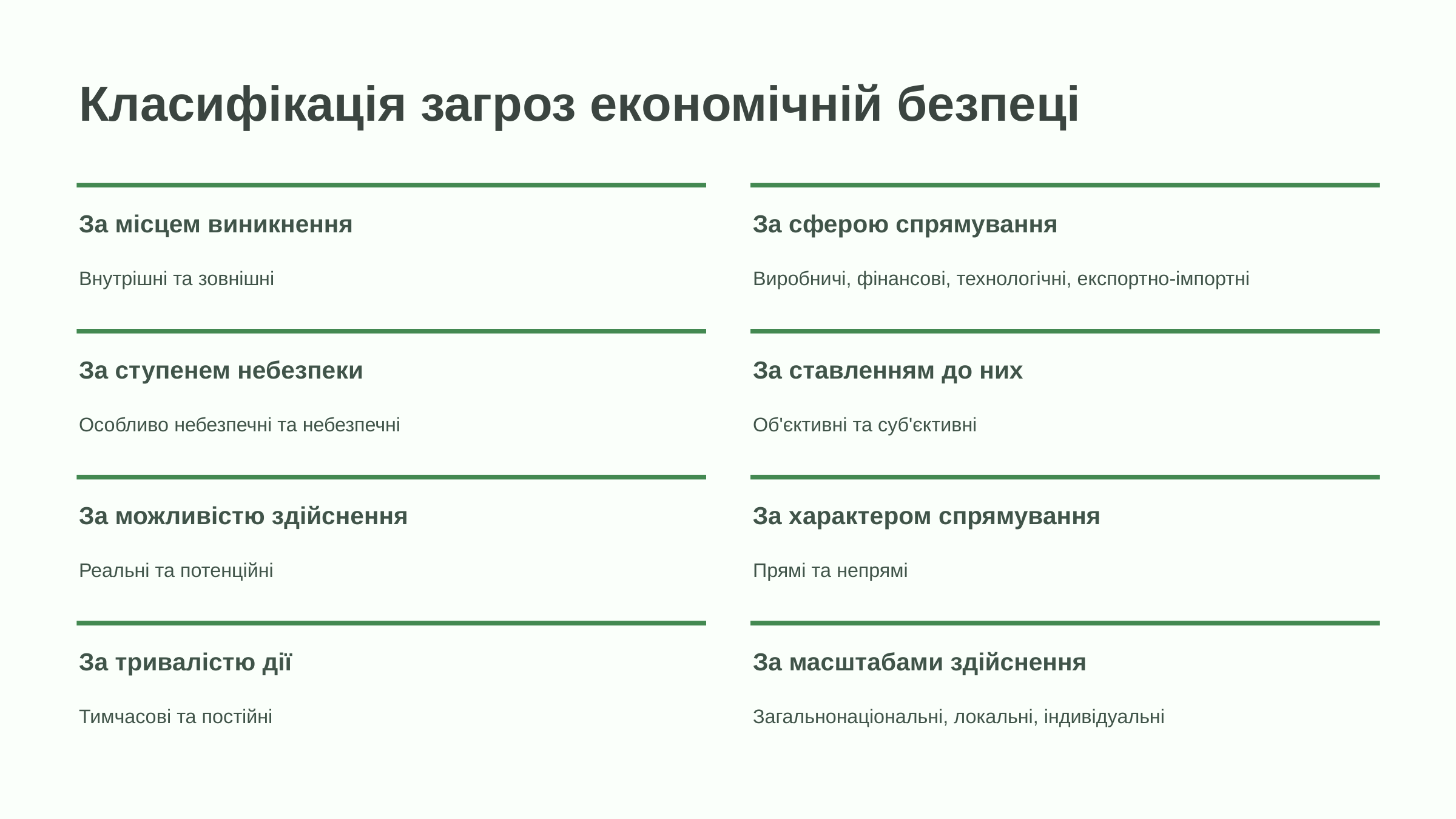

Класифікація загроз економічній безпеці

За місцем виникнення
За сферою спрямування
Внутрішні та зовнішні
Виробничі, фінансові, технологічні, експортно-імпортні

За ступенем небезпеки
За ставленням до них
Особливо небезпечні та небезпечні
Об'єктивні та суб'єктивні

За можливістю здійснення
За характером спрямування
Реальні та потенційні
Прямі та непрямі

За тривалістю дії
За масштабами здійснення
Тимчасові та постійні
Загальнонаціональні, локальні, індивідуальні